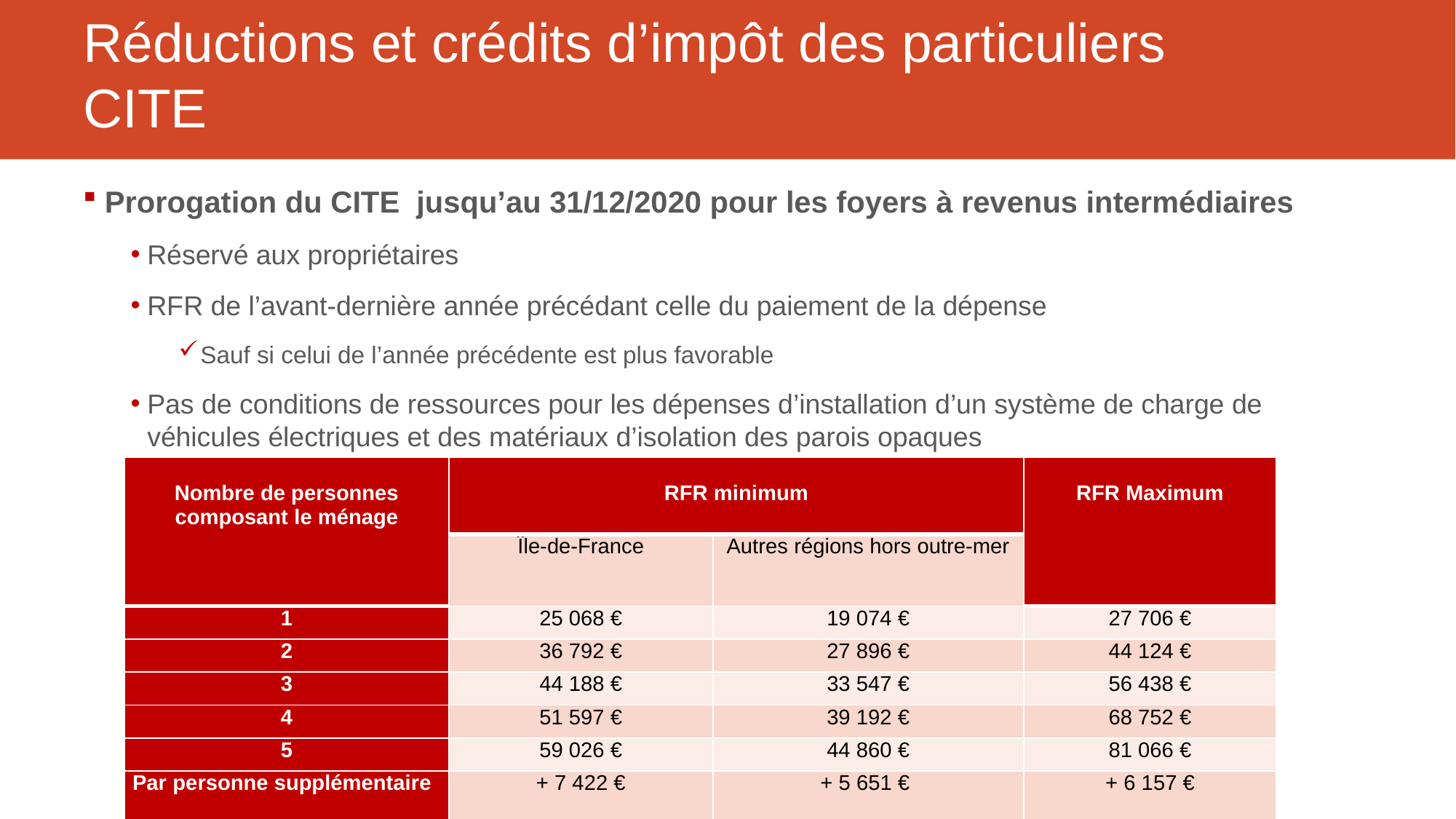

# Réductions et crédits d’impôt des particuliers CITE
Prorogation du CITE  jusqu’au 31/12/2020 pour les foyers à revenus intermédiaires
Réservé aux propriétaires
RFR de l’avant-dernière année précédant celle du paiement de la dépense
Sauf si celui de l’année précédente est plus favorable
Pas de conditions de ressources pour les dépenses d’installation d’un système de charge de véhicules électriques et des matériaux d’isolation des parois opaques
| Nombre de personnes composant le ménage | RFR minimum |  | RFR Maximum |
| --- | --- | --- | --- |
|  | Île-de-France | Autres régions hors outre-mer |  |
| 1 | 25 068 € | 19 074 € | 27 706 € |
| 2 | 36 792 € | 27 896 € | 44 124 € |
| 3 | 44 188 € | 33 547 € | 56 438 € |
| 4 | 51 597 € | 39 192 € | 68 752 € |
| 5 | 59 026 € | 44 860 € | 81 066 € |
| Par personne supplémentaire | + 7 422 € | + 5 651 € | + 6 157 € |
|  | Attention : seuils spécifiques pour les DOM |  |  |